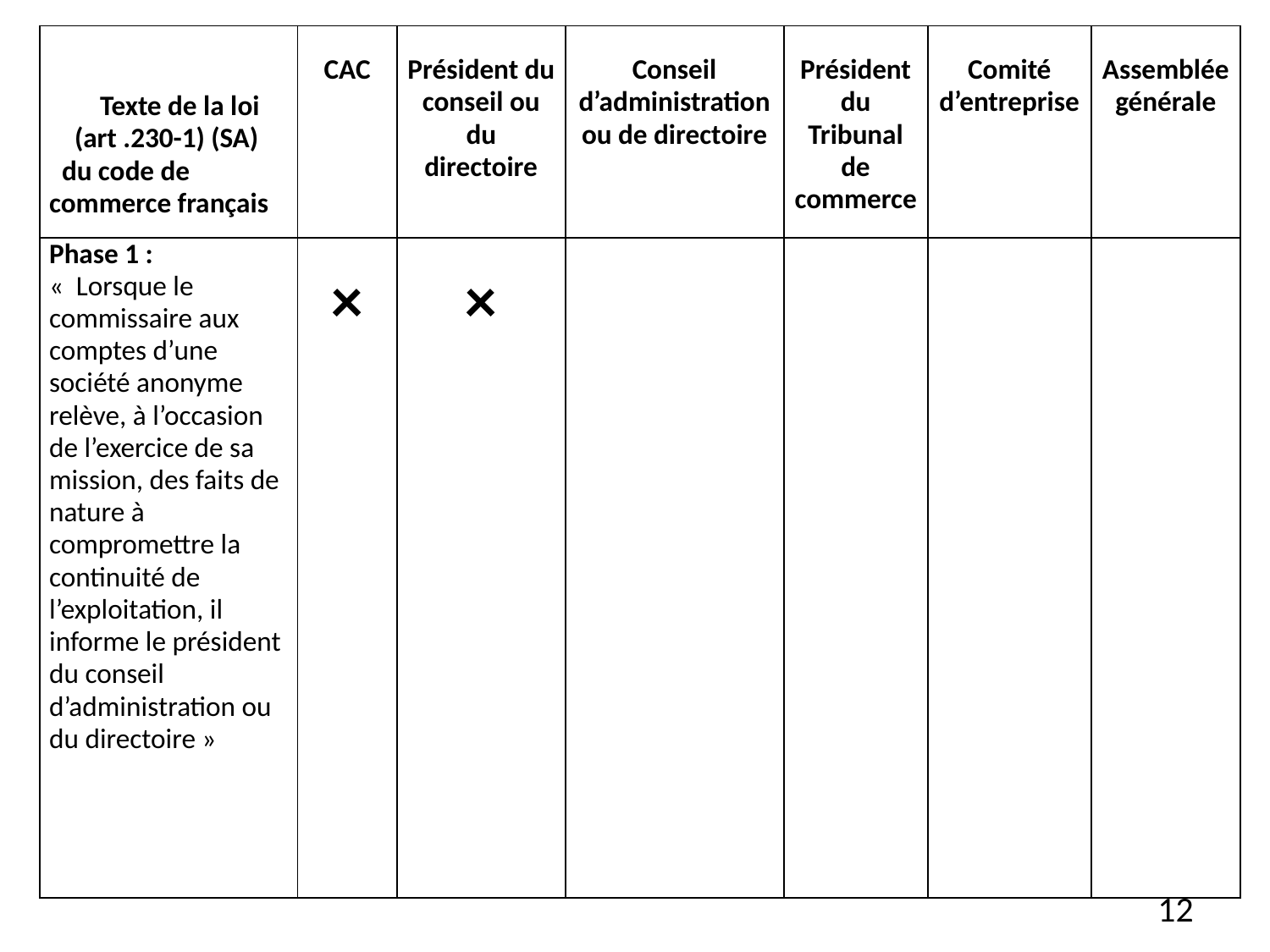

| Texte de la loi (art .230-1) (SA) du code de commerce français | CAC | Président du conseil ou du directoire | Conseil d’administration ou de directoire | Président du Tribunal de commerce | Comité d’entreprise | Assemblée générale |
| --- | --- | --- | --- | --- | --- | --- |
| Phase 1 : « Lorsque le commissaire aux comptes d’une société anonyme relève, à l’occasion de l’exercice de sa mission, des faits de nature à compromettre la continuité de l’exploitation, il informe le président du conseil d’administration ou du directoire » | × | × |  |  |  |  |
12